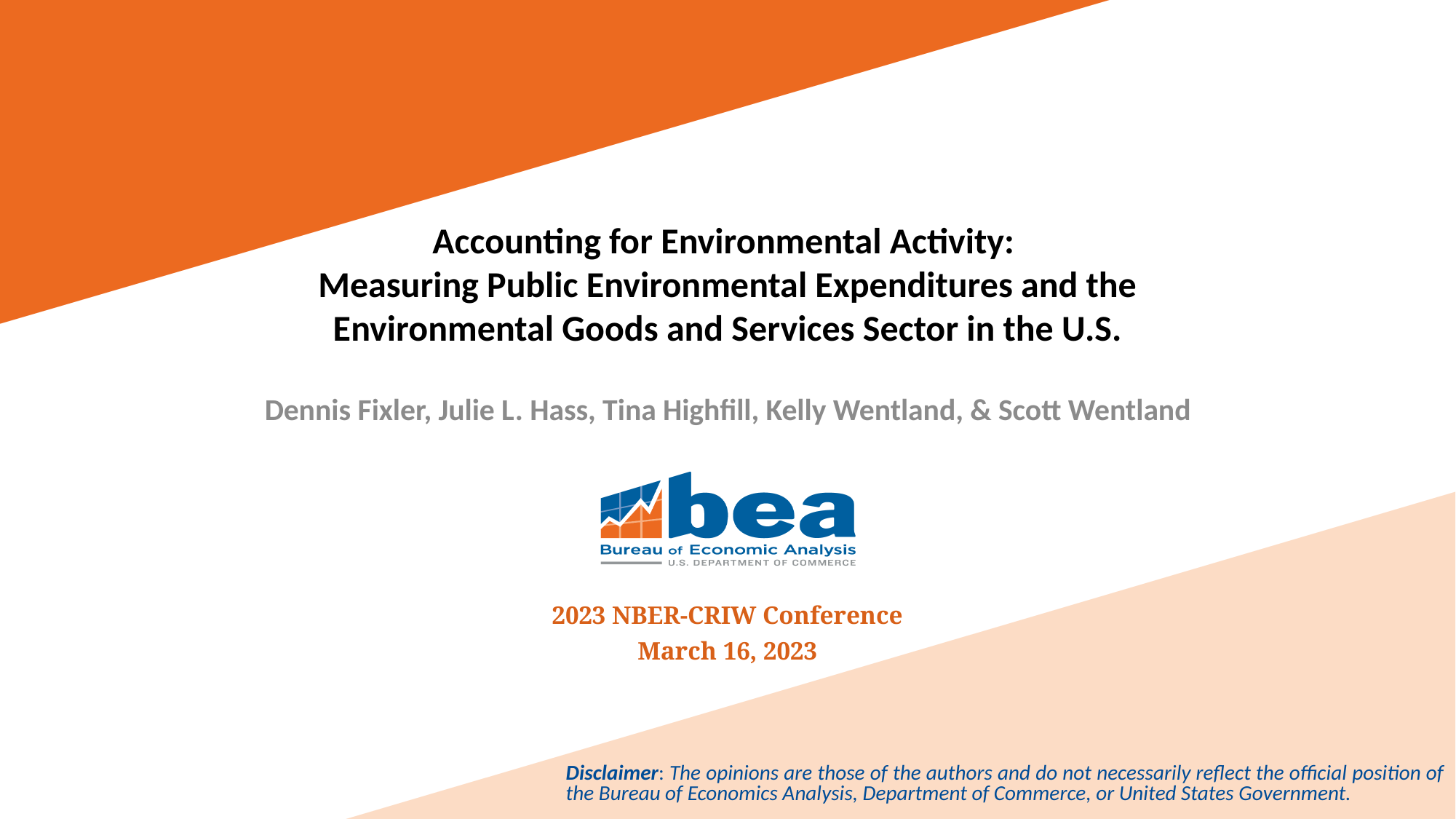

# Accounting for Environmental Activity: Measuring Public Environmental Expenditures and the Environmental Goods and Services Sector in the U.S.
Dennis Fixler, Julie L. Hass, Tina Highfill, Kelly Wentland, & Scott Wentland
2023 NBER-CRIW Conference
March 16, 2023

Disclaimer: The opinions are those of the authors and do not necessarily reflect the official position of the Bureau of Economics Analysis, Department of Commerce, or United States Government.